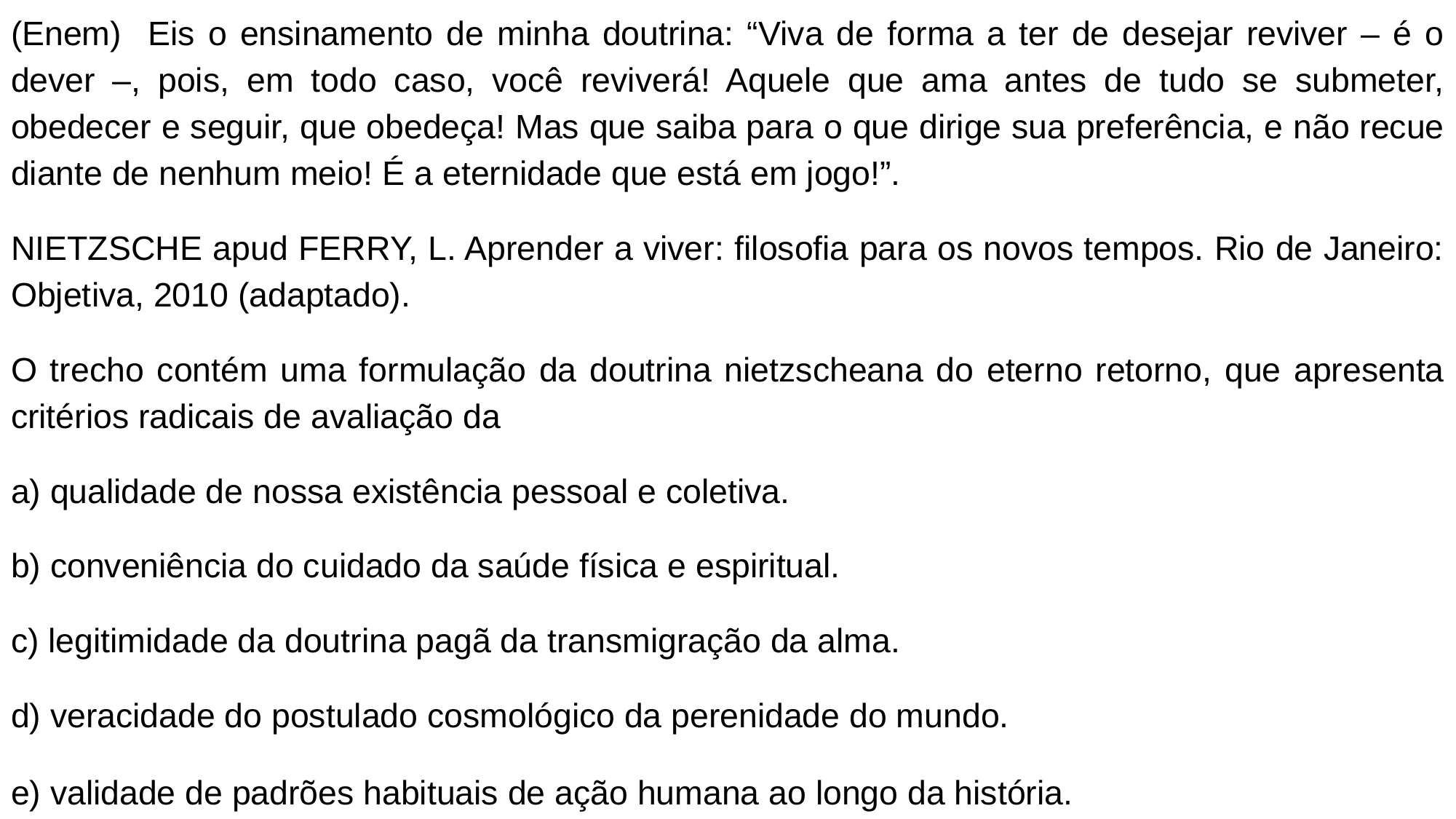

(Enem)  Eis o ensinamento de minha doutrina: “Viva de forma a ter de desejar reviver – é o dever –, pois, em todo caso, você reviverá! Aquele que ama antes de tudo se submeter, obedecer e seguir, que obedeça! Mas que saiba para o que dirige sua preferência, e não recue diante de nenhum meio! É a eternidade que está em jogo!”.
NIETZSCHE apud FERRY, L. Aprender a viver: filosofia para os novos tempos. Rio de Janeiro: Objetiva, 2010 (adaptado).
O trecho contém uma formulação da doutrina nietzscheana do eterno retorno, que apresenta critérios radicais de avaliação da
a) qualidade de nossa existência pessoal e coletiva.
b) conveniência do cuidado da saúde física e espiritual.
c) legitimidade da doutrina pagã da transmigração da alma.
d) veracidade do postulado cosmológico da perenidade do mundo.
e) validade de padrões habituais de ação humana ao longo da história.